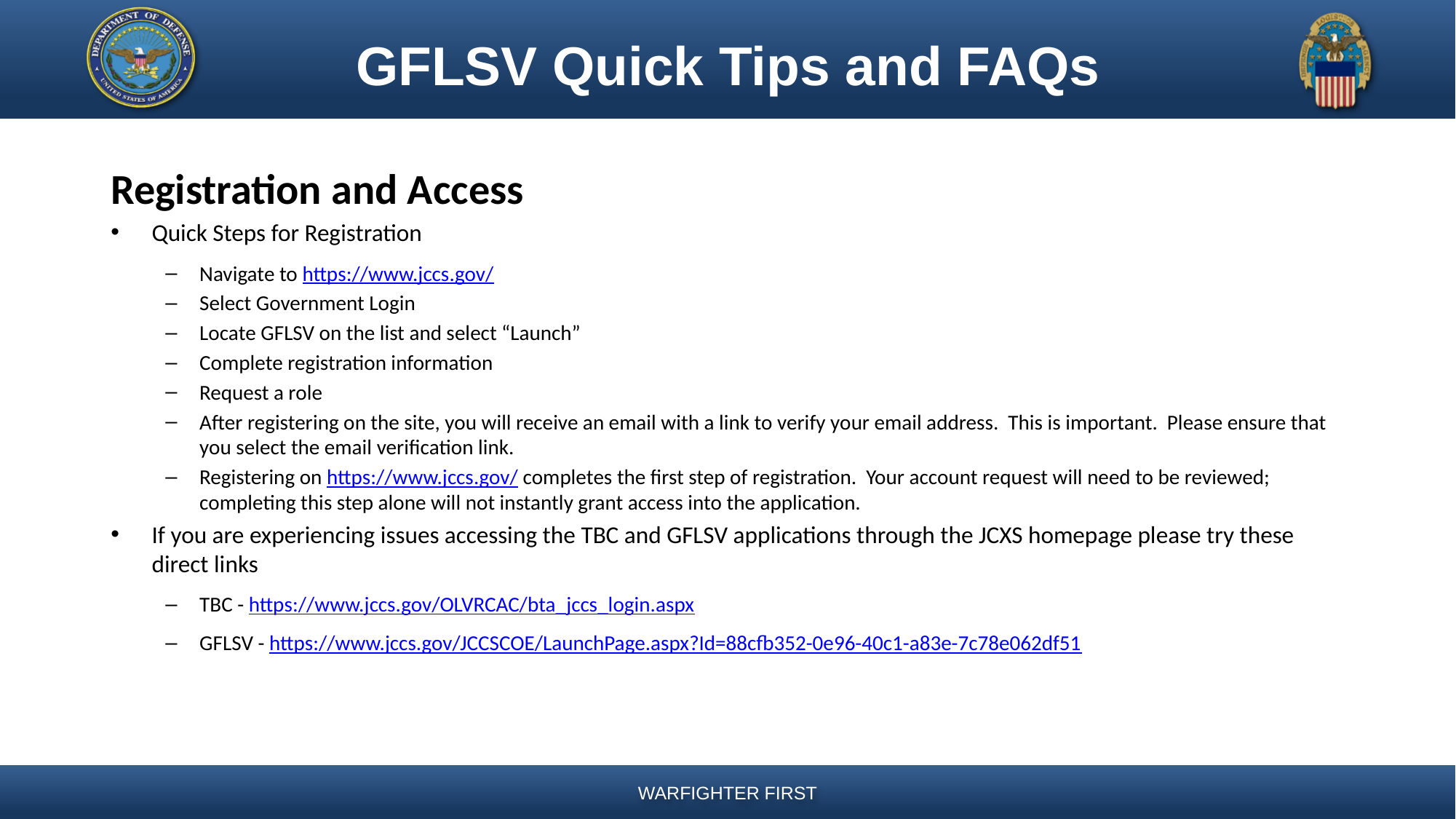

# GFLSV Quick Tips and FAQs
Registration and Access
Quick Steps for Registration
Navigate to https://www.jccs.gov/
Select Government Login
Locate GFLSV on the list and select “Launch”
Complete registration information
Request a role
After registering on the site, you will receive an email with a link to verify your email address.  This is important.  Please ensure that you select the email verification link.
Registering on https://www.jccs.gov/ completes the first step of registration.  Your account request will need to be reviewed; completing this step alone will not instantly grant access into the application.
If you are experiencing issues accessing the TBC and GFLSV applications through the JCXS homepage please try these direct links
TBC - https://www.jccs.gov/OLVRCAC/bta_jccs_login.aspx
GFLSV - https://www.jccs.gov/JCCSCOE/LaunchPage.aspx?Id=88cfb352-0e96-40c1-a83e-7c78e062df51